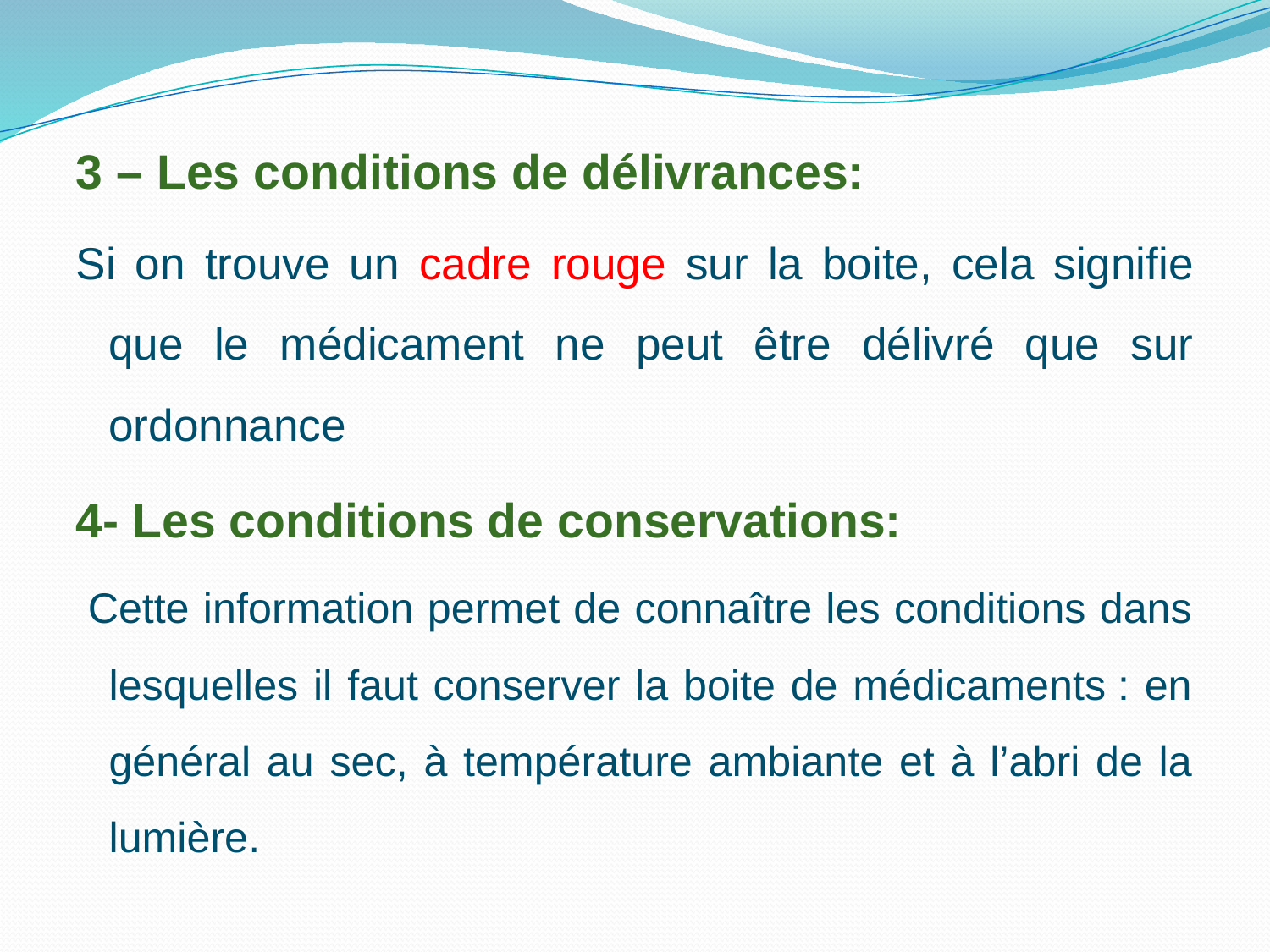

3 – Les conditions de délivrances:
Si on trouve un cadre rouge sur la boite, cela signifie que le médicament ne peut être délivré que sur ordonnance
4- Les conditions de conservations:
 Cette information permet de connaître les conditions dans lesquelles il faut conserver la boite de médicaments : en général au sec, à température ambiante et à l’abri de la lumière.